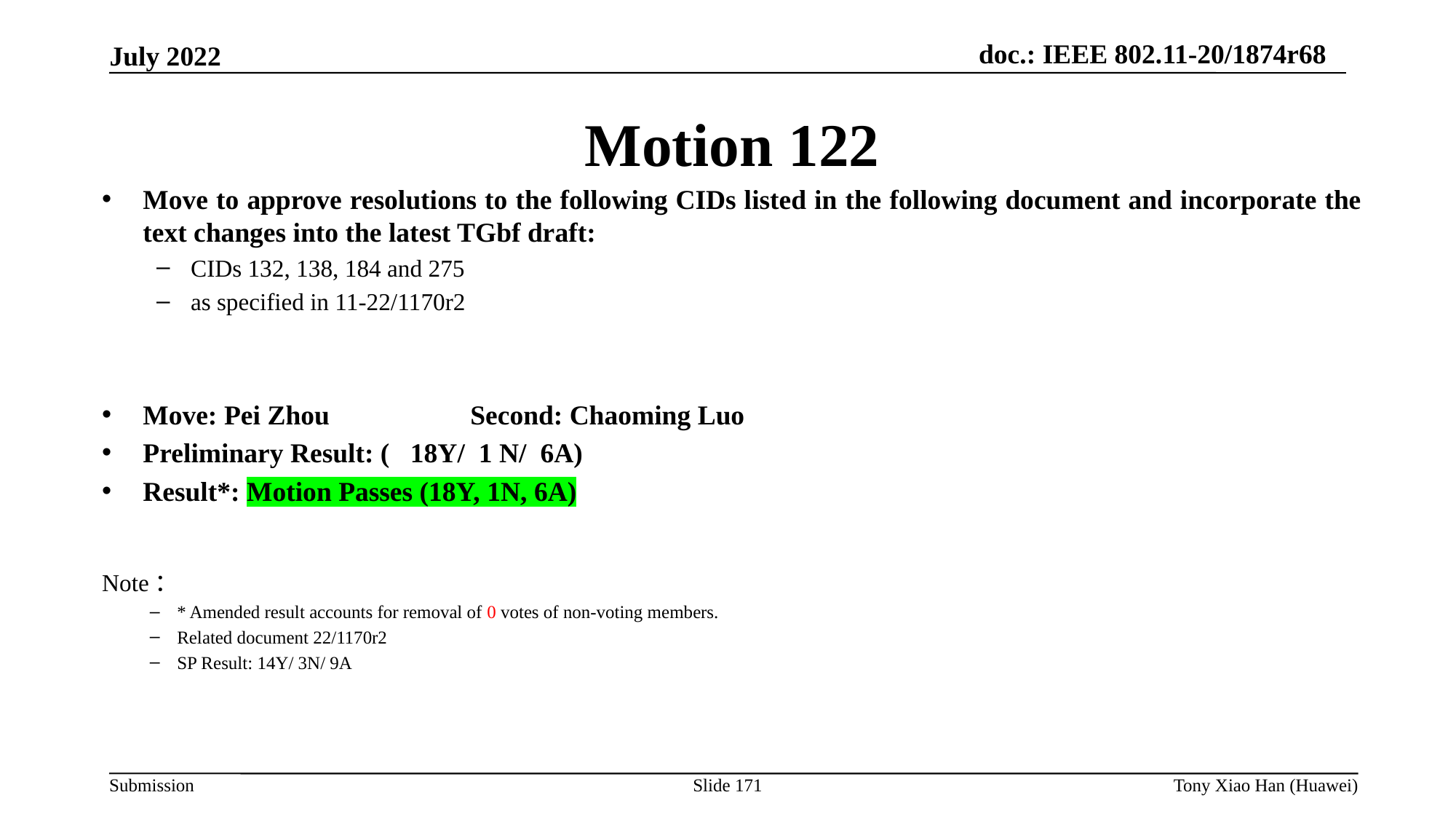

Motion 122

Move to approve resolutions to the following CIDs listed in the following document and incorporate the text changes into the latest TGbf draft:
CIDs 132, 138, 184 and 275
as specified in 11-22/1170r2

Move: Pei Zhou		Second: Chaoming Luo
Preliminary Result: (   18Y/  1 N/  6A)
Result*: Motion Passes (18Y, 1N, 6A)

Note：
* Amended result accounts for removal of 0 votes of non-voting members.
Related document 22/1170r2
SP Result: 14Y/ 3N/ 9A